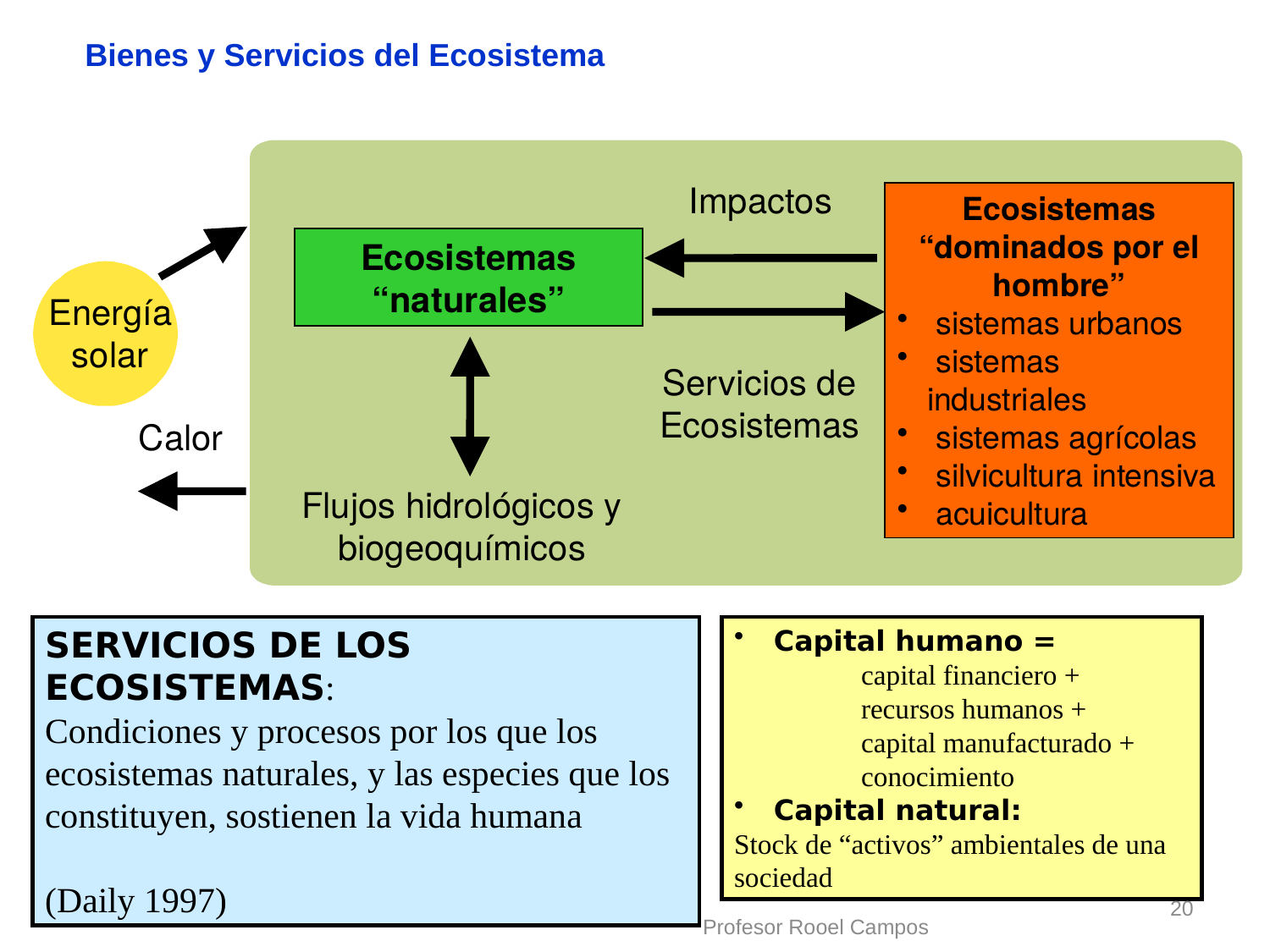

Bienes y Servicios del Ecosistema

Impactos
Ecosistemas
“dominados por el hombre”
 sistemas urbanos
 sistemas industriales
 sistemas agrícolas
 silvicultura intensiva
 acuicultura

Ecosistemas
“naturales”

Energía
solar

Servicios de
Ecosistemas

Calor

Flujos hidrológicos y
biogeoquímicos

SERVICIOS DE LOS ECOSISTEMAS:
Condiciones y procesos por los que los ecosistemas naturales, y las especies que los constituyen, sostienen la vida humana

(Daily 1997)
 Capital humano =
	capital financiero +
	recursos humanos +
	capital manufacturado +
	conocimiento
 Capital natural:
Stock de “activos” ambientales de una sociedad
20
Profesor Rooel Campos